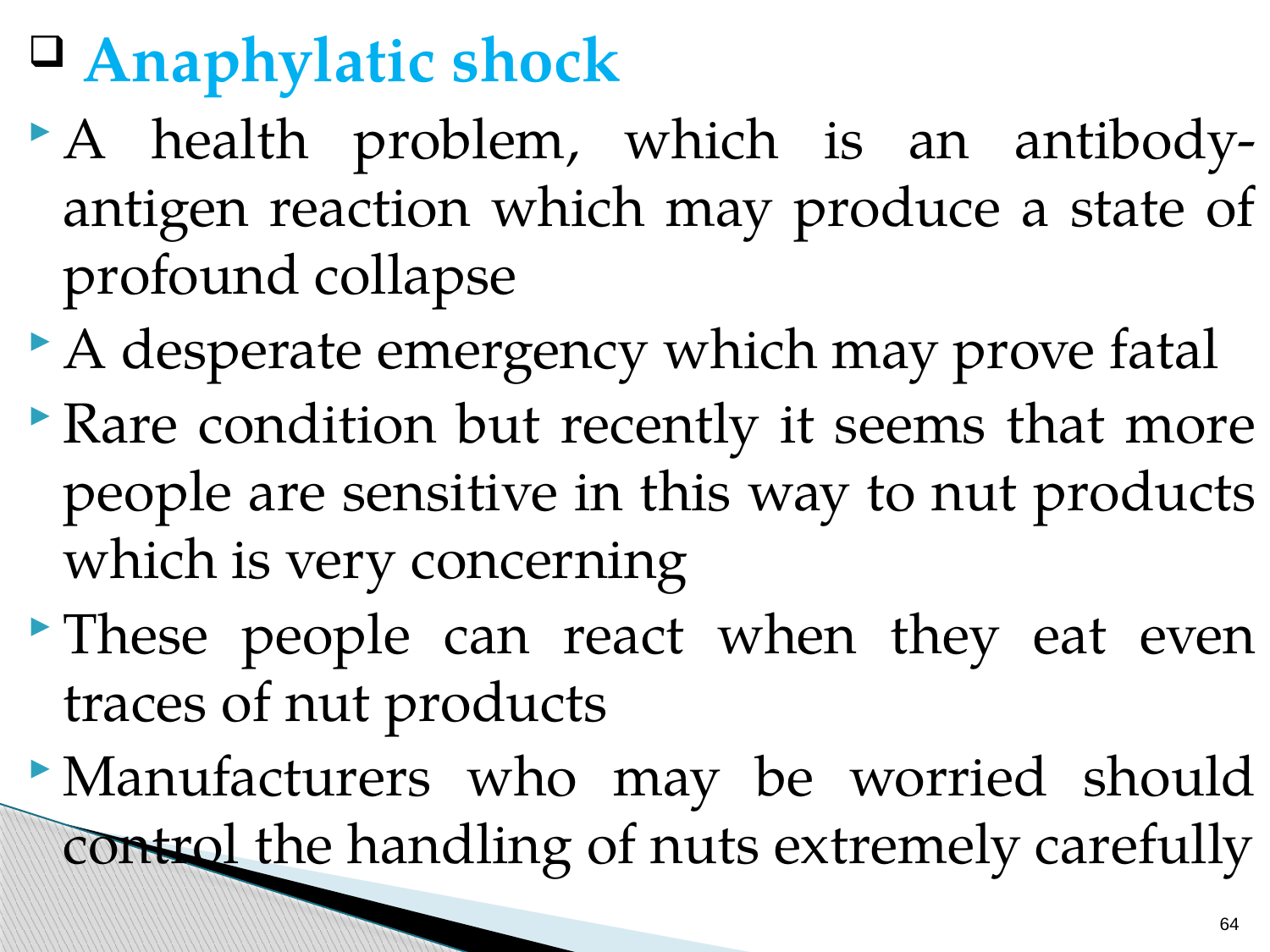

Anaphylatic shock
A health problem, which is an antibody-antigen reaction which may produce a state of profound collapse
A desperate emergency which may prove fatal
Rare condition but recently it seems that more people are sensitive in this way to nut products which is very concerning
These people can react when they eat even traces of nut products
Manufacturers who may be worried should control the handling of nuts extremely carefully
64